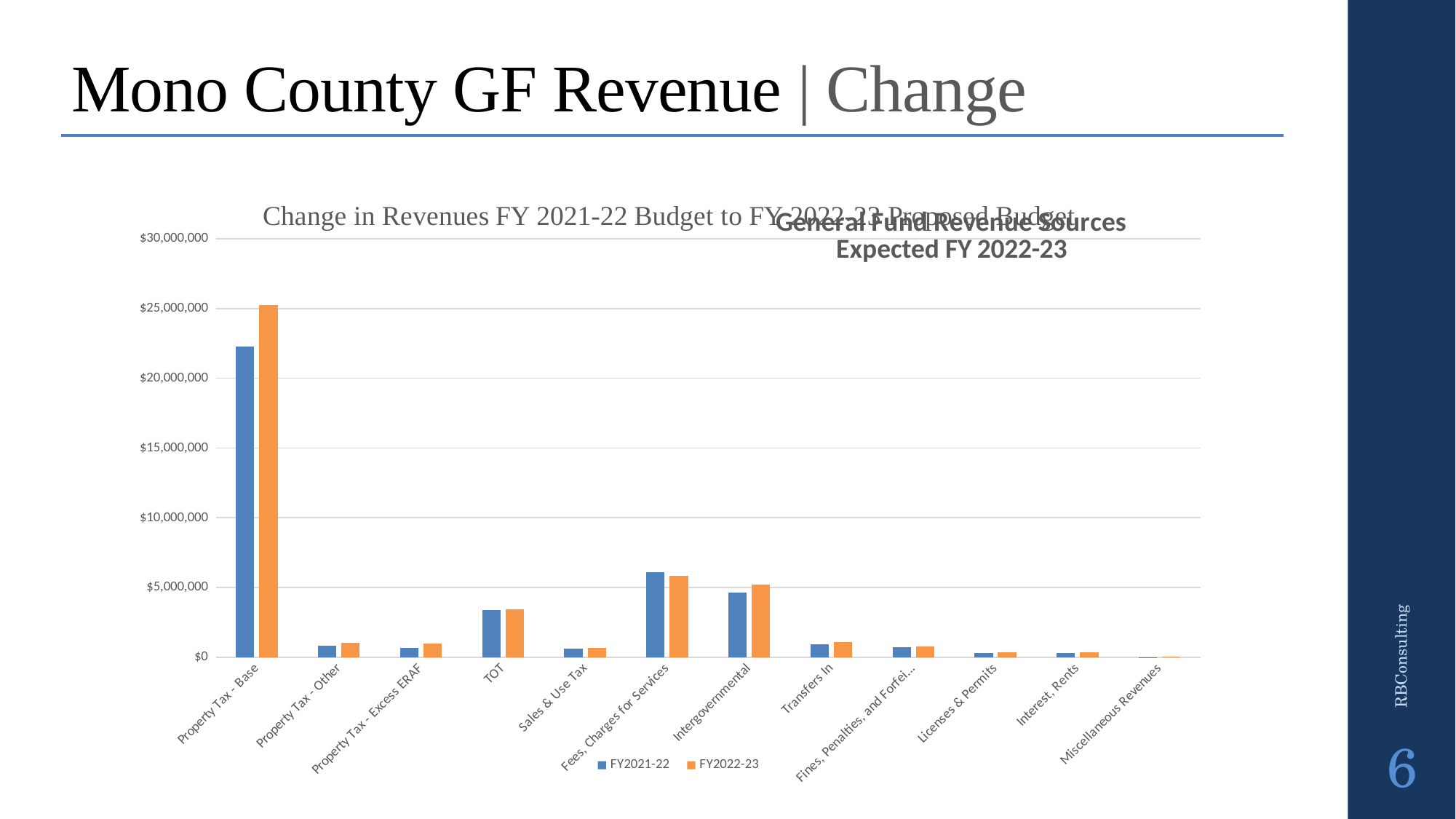

# Mono County GF Revenue | Change

### Chart: Change in Revenues FY 2021-22 Budget to FY 2022-23 Proposed Budget

| Category |  |  |
|---|---|---|
| Property Tax - Base | 22294868.382 | 25269866.0 |
| Property Tax - Other | 842000.0 | 1058900.0 |
| Property Tax - Excess ERAF | 671422.0 | 1000000.0 |
| TOT | 3362493.0 | 3455000.0 |
| Sales & Use Tax | 600000.0 | 658000.0 |
| Fees, Charges for Services | 6096222.0 | 5859661.0 |
| Intergovernmental | 4655348.0 | 5187307.0 |
| Transfers In | 932961.0 | 1095616.0 |
| Fines, Penalties, and Forfeitures | 744700.0 | 769150.0 |
| Licenses & Permits | 320400.0 | 368700.0 |
| Interest, Rents | 285633.0 | 338402.0 |
| Miscellaneous Revenues | 12300.0 | 32180.0 |

### Chart: General Fund Revenue Sources
Expected FY 2022-23

| Category |
|---|
RBConsulting
6